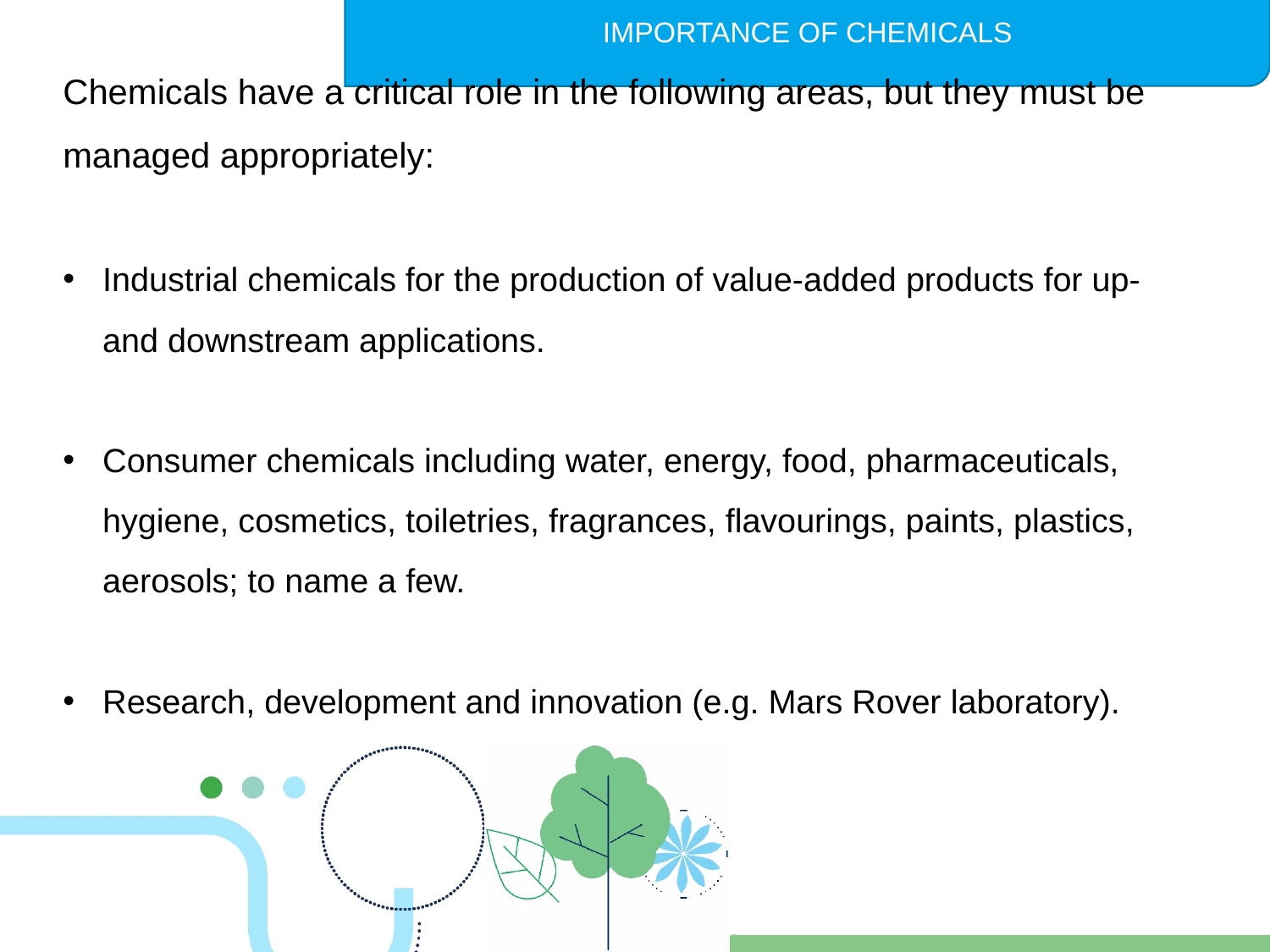

Chemicals have a critical role in the following areas, but they must be managed appropriately:

Industrial chemicals for the production of value-added products for up- and downstream applications.

Consumer chemicals including water, energy, food, pharmaceuticals, hygiene, cosmetics, toiletries, fragrances, flavourings, paints, plastics, aerosols; to name a few.

Research, development and innovation (e.g. Mars Rover laboratory).

IMPORTANCE OF CHEMICALS